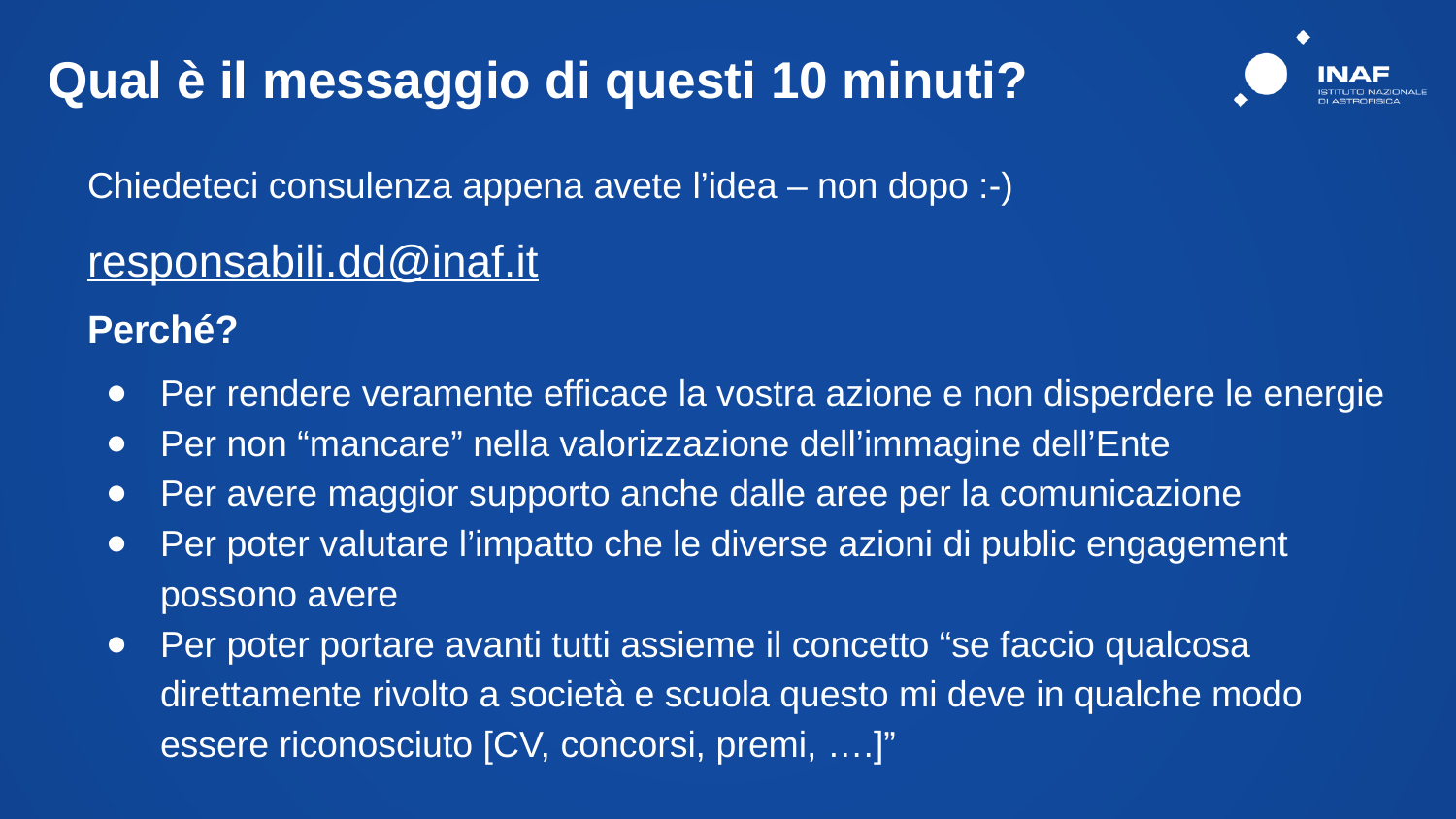

Qual è il messaggio di questi 10 minuti?
Chiedeteci consulenza appena avete l’idea – non dopo :-)
responsabili.dd@inaf.it
Perché?
Per rendere veramente efficace la vostra azione e non disperdere le energie
Per non “mancare” nella valorizzazione dell’immagine dell’Ente
Per avere maggior supporto anche dalle aree per la comunicazione
Per poter valutare l’impatto che le diverse azioni di public engagement possono avere
Per poter portare avanti tutti assieme il concetto “se faccio qualcosa direttamente rivolto a società e scuola questo mi deve in qualche modo essere riconosciuto [CV, concorsi, premi, ….]”